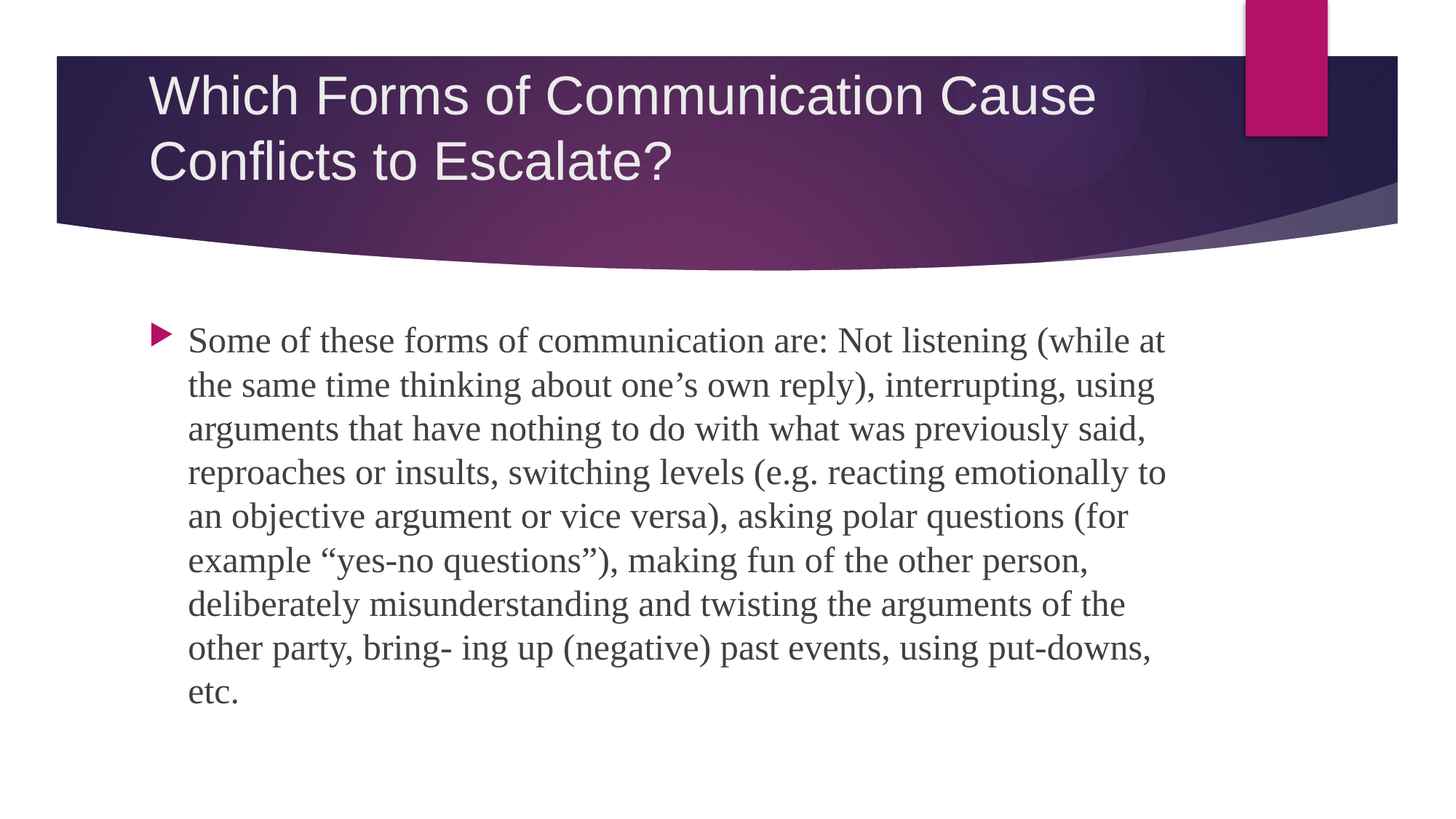

# Which Forms of Communication Cause Conflicts to Escalate?
Some of these forms of communication are: Not listening (while at the same time thinking about one’s own reply), interrupting, using arguments that have nothing to do with what was previously said, reproaches or insults, switching levels (e.g. reacting emotionally to an objective argument or vice versa), asking polar questions (for example “yes-no questions”), making fun of the other person, deliberately misunderstanding and twisting the arguments of the other party, bring- ing up (negative) past events, using put-downs, etc.